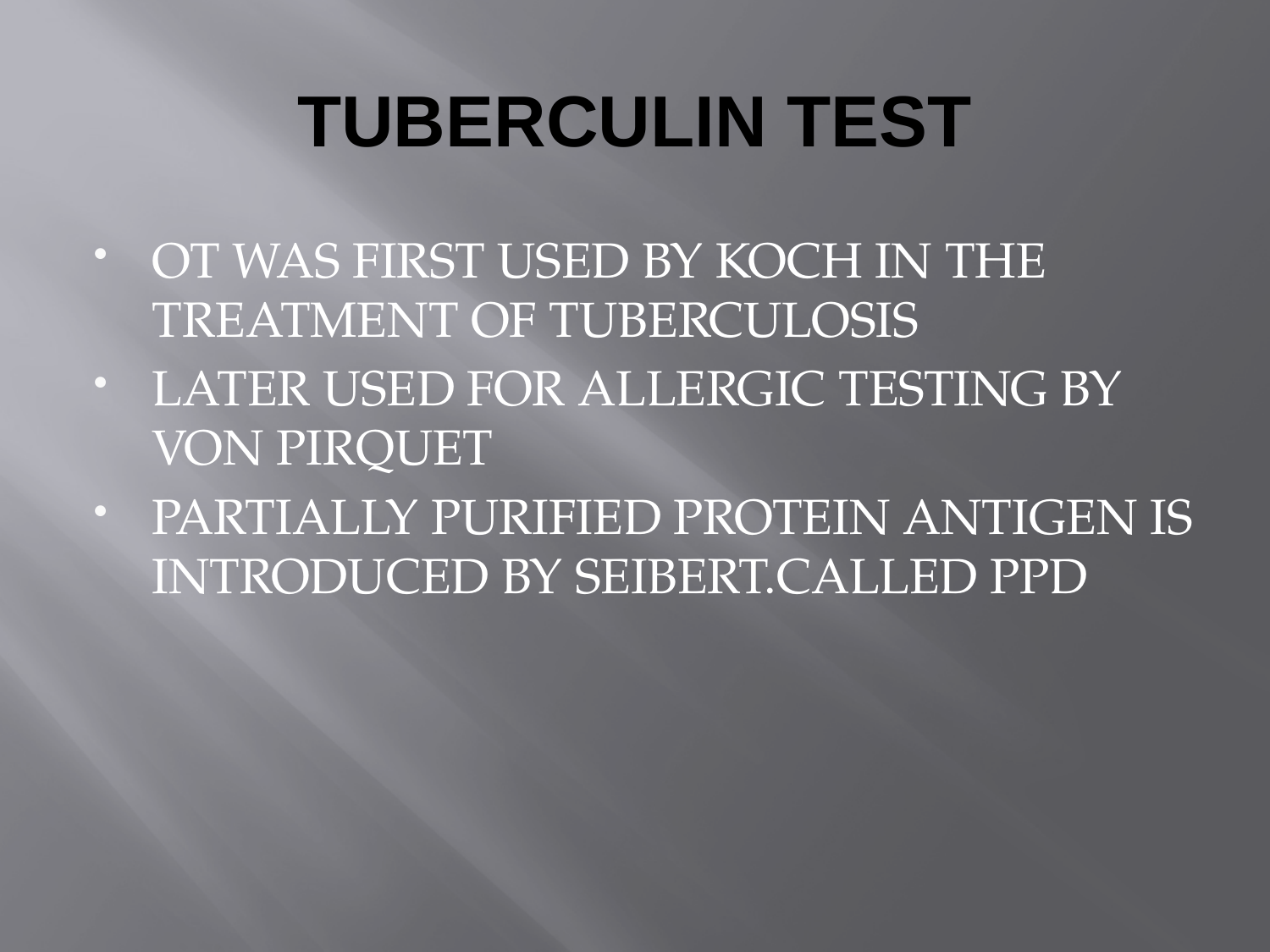

# TUBERCULIN TEST
OT WAS FIRST USED BY KOCH IN THE TREATMENT OF TUBERCULOSIS
LATER USED FOR ALLERGIC TESTING BY VON PIRQUET
PARTIALLY PURIFIED PROTEIN ANTIGEN IS INTRODUCED BY SEIBERT.CALLED PPD